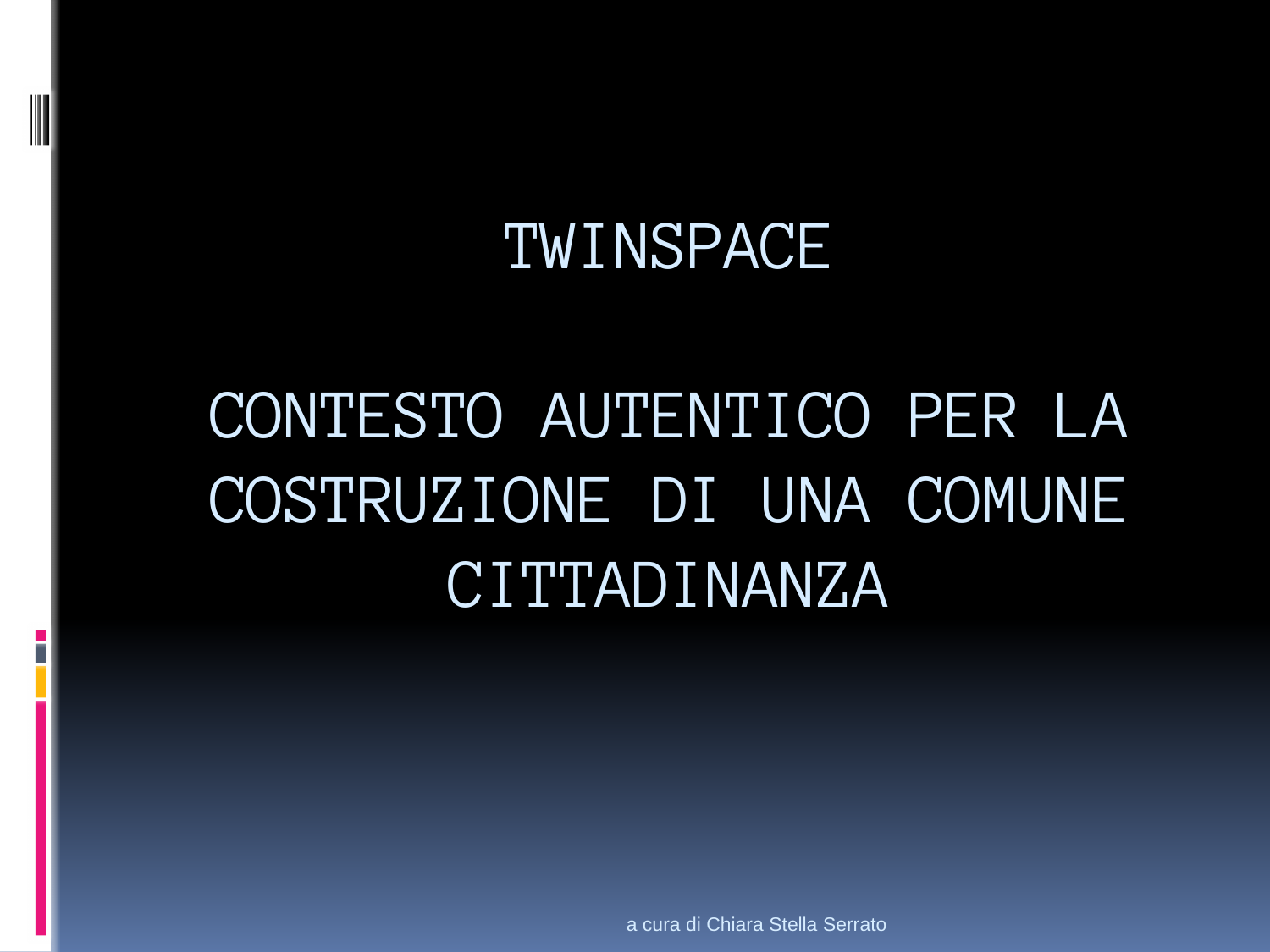

# TWINSPACE CONTESTO AUTENTICO PER LA COSTRUZIONE DI UNA COMUNE CITTADINANZA

a cura di Chiara Stella Serrato